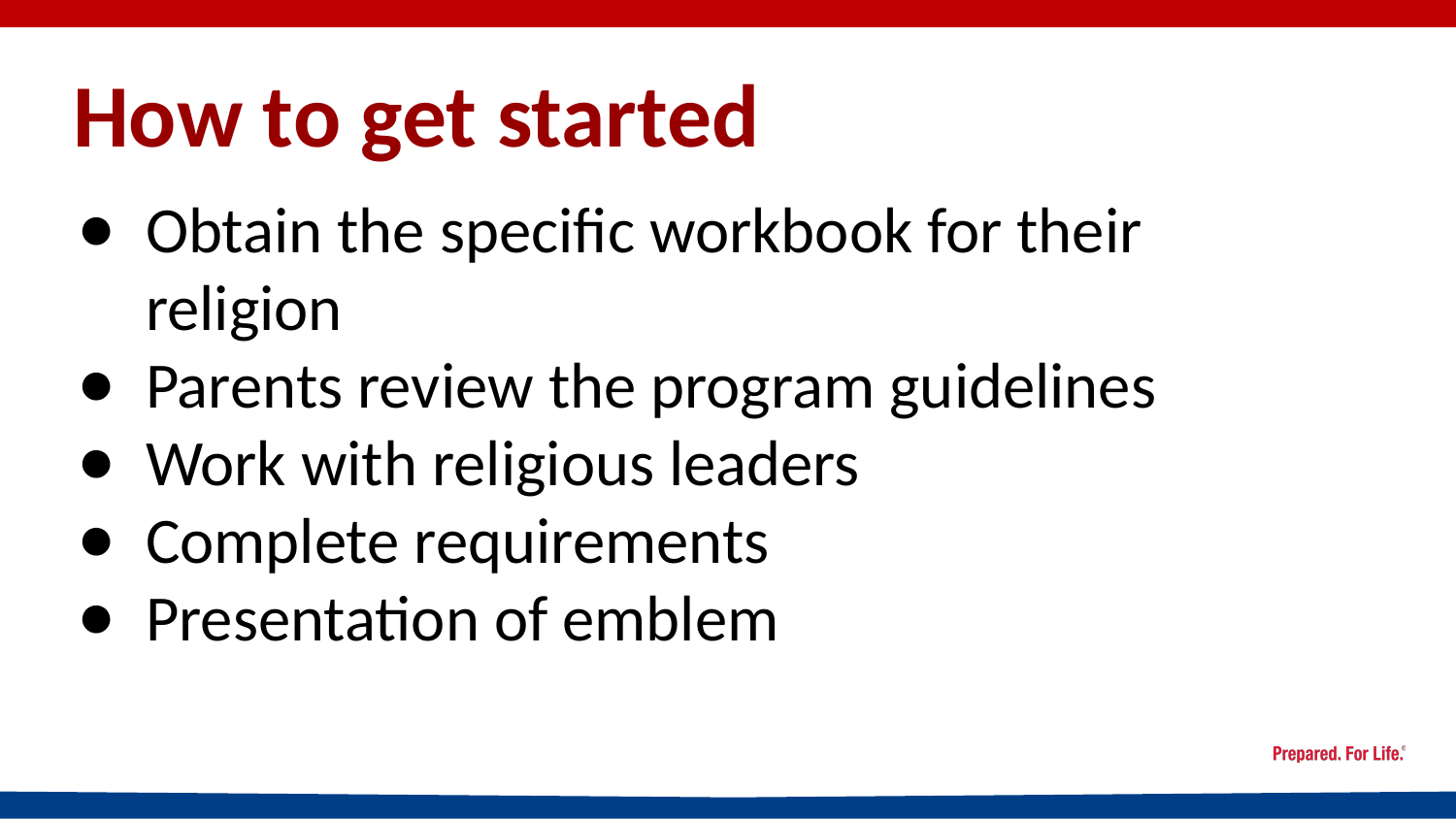

# How to get started
Obtain the specific workbook for their religion
Parents review the program guidelines
Work with religious leaders
Complete requirements
Presentation of emblem